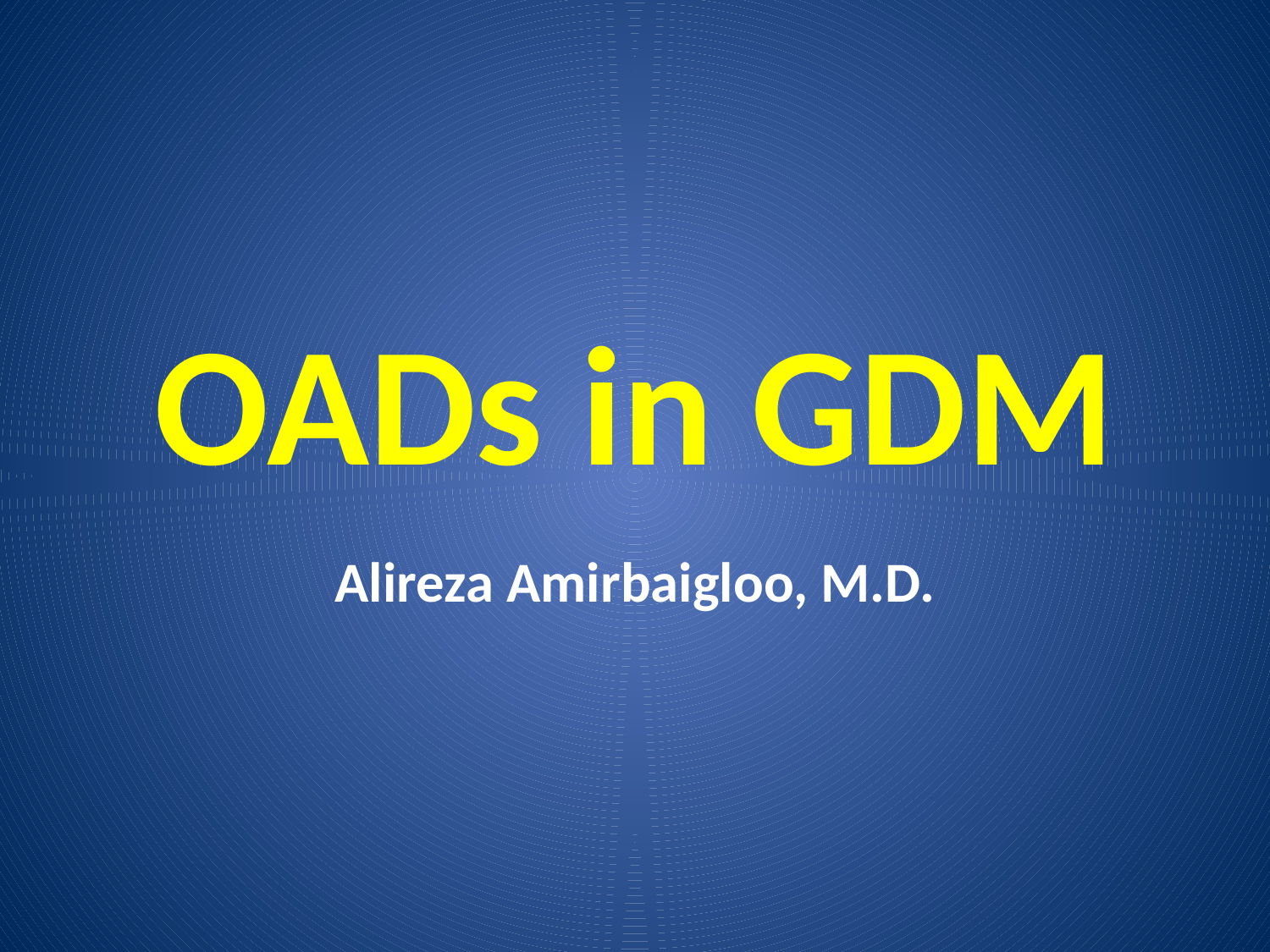

# OADs in GDM
Alireza Amirbaigloo, M.D.